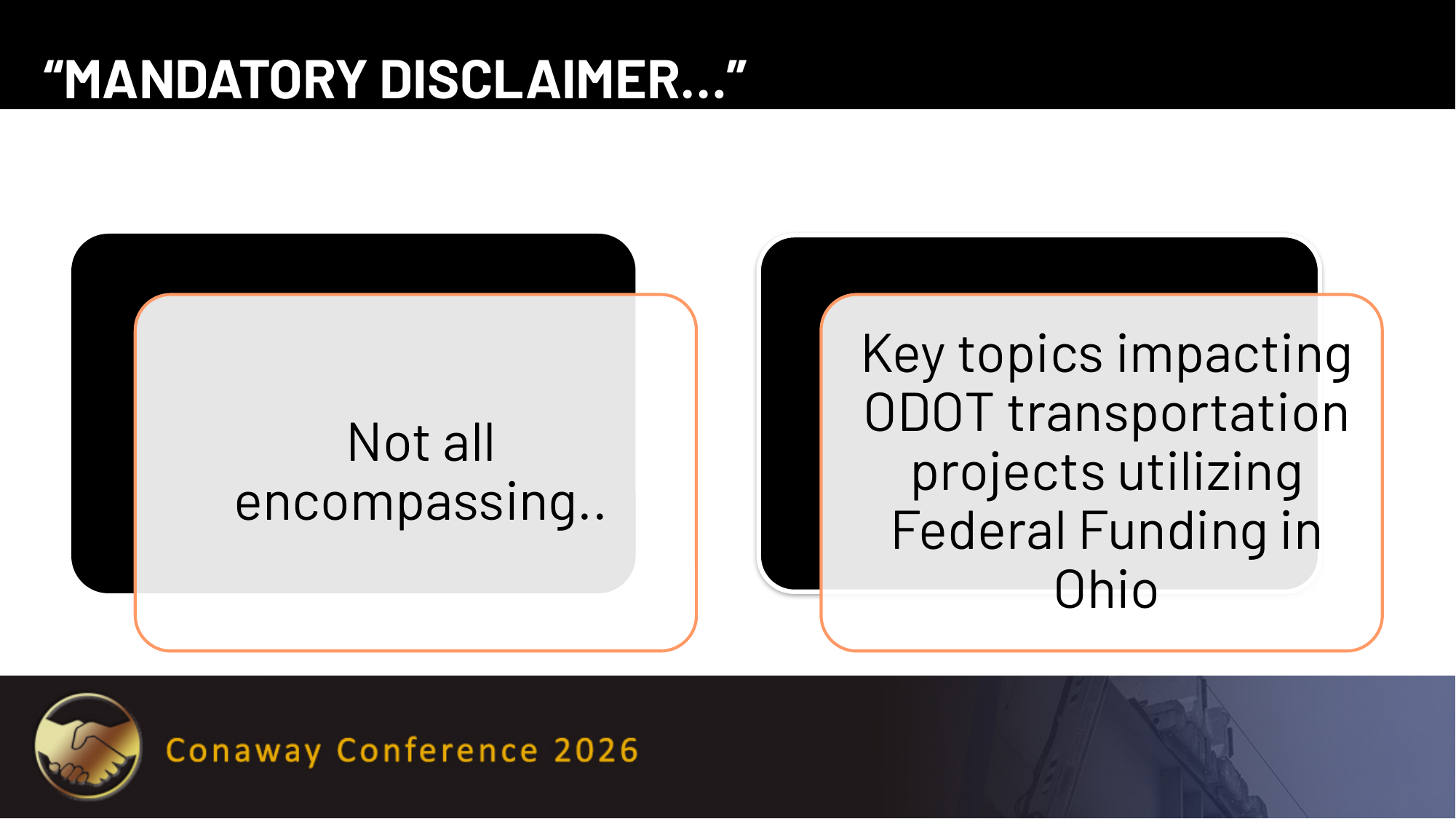

# “Mandatory disclaimer…”
Not all encompassing..
Key topics impacting ODOT transportation projects utilizing Federal Funding in Ohio